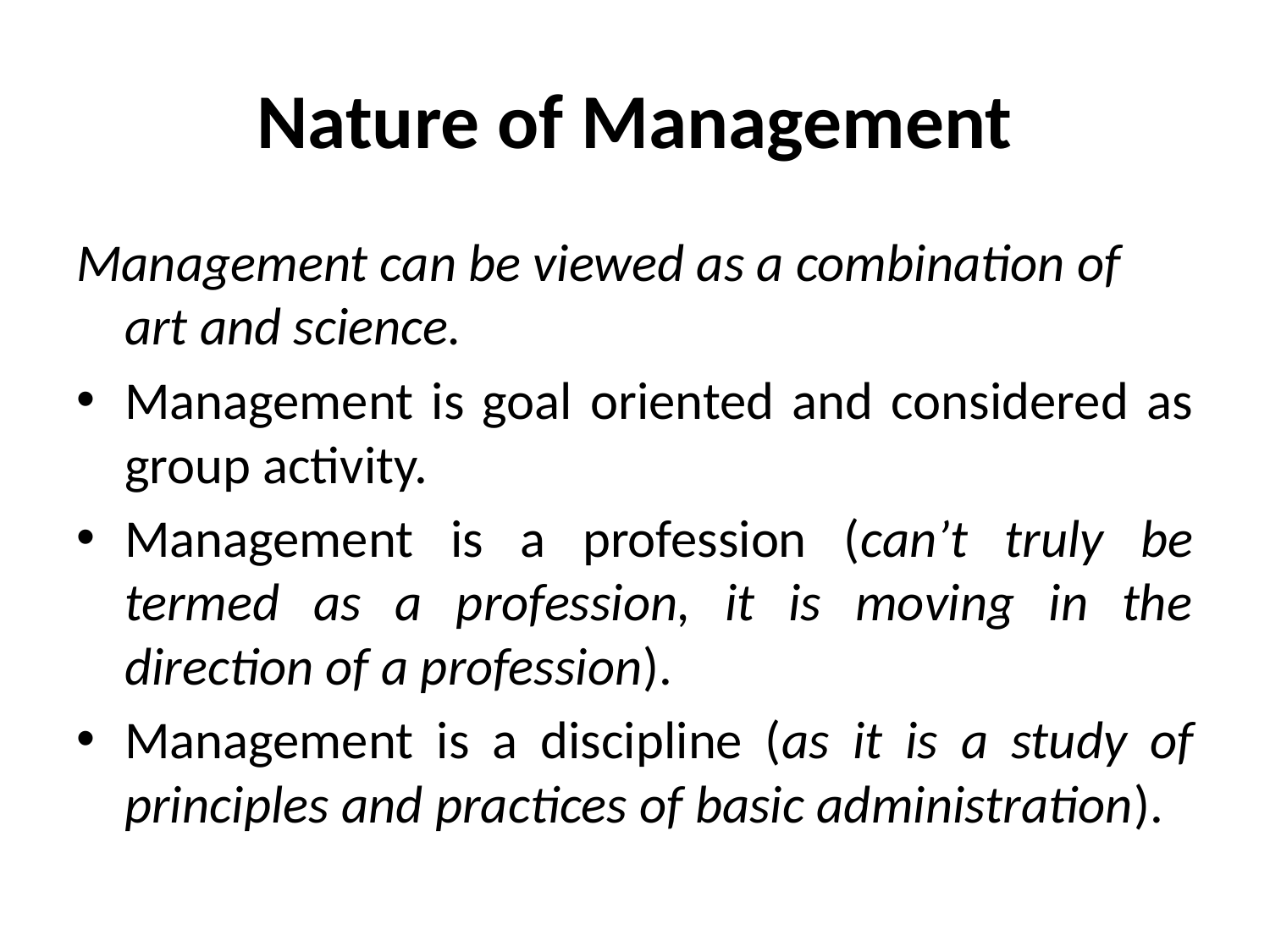

# Nature of Management
Management can be viewed as a combination of art and science.
Management is goal oriented and considered as group activity.
Management is a profession (can’t truly be termed as a profession, it is moving in the direction of a profession).
Management is a discipline (as it is a study of principles and practices of basic administration).